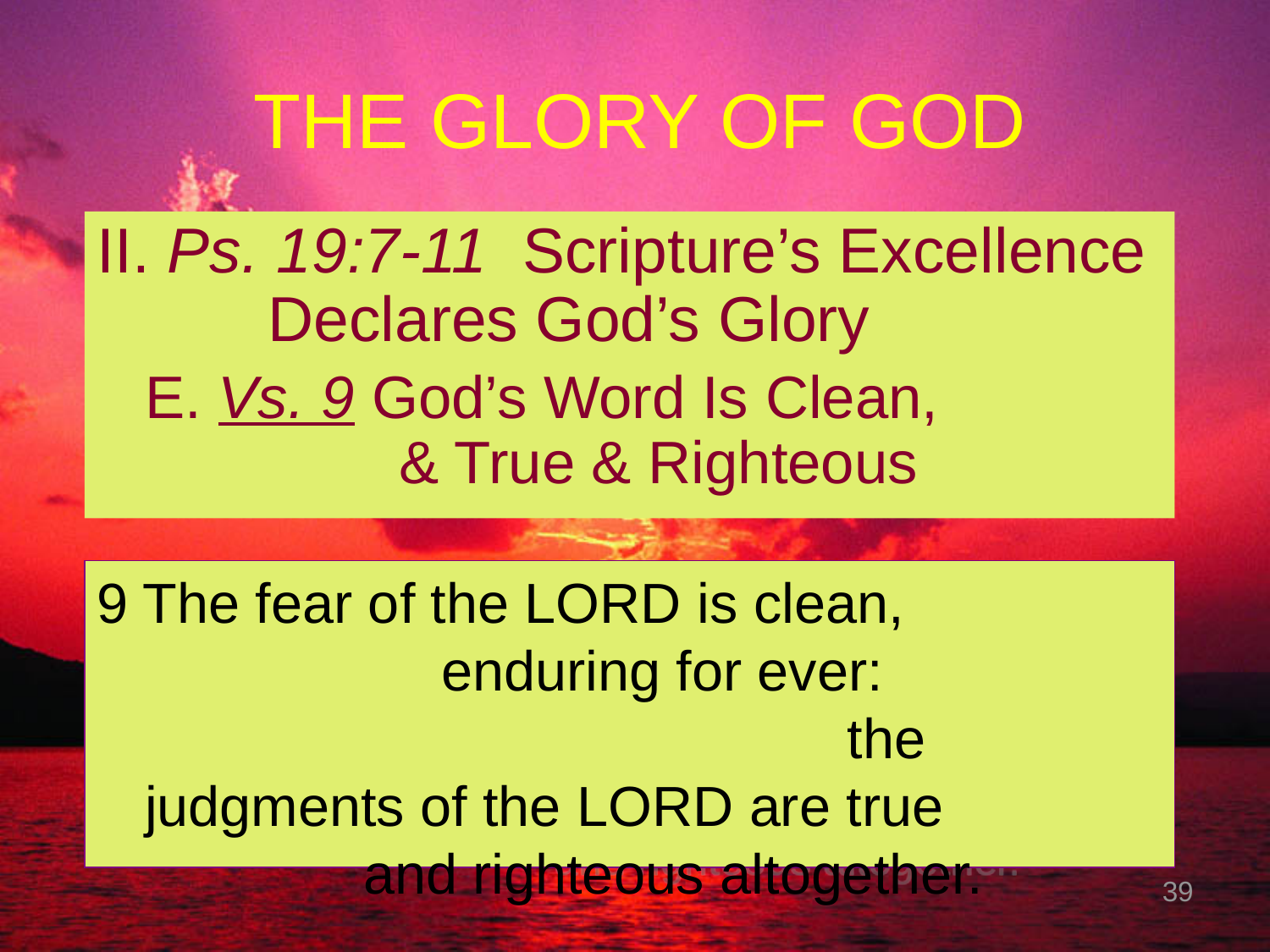

# THE GLORY OF GOD
II. Ps. 19:7-11  Scripture’s Excellence        Declares God’s Glory
	E. Vs. 9 God’s Word Is Clean,                       	& True & Righteous
9 The fear of the LORD is clean,                                    enduring for ever:                                                               the judgments of the LORD are true                            and righteous altogether.
39